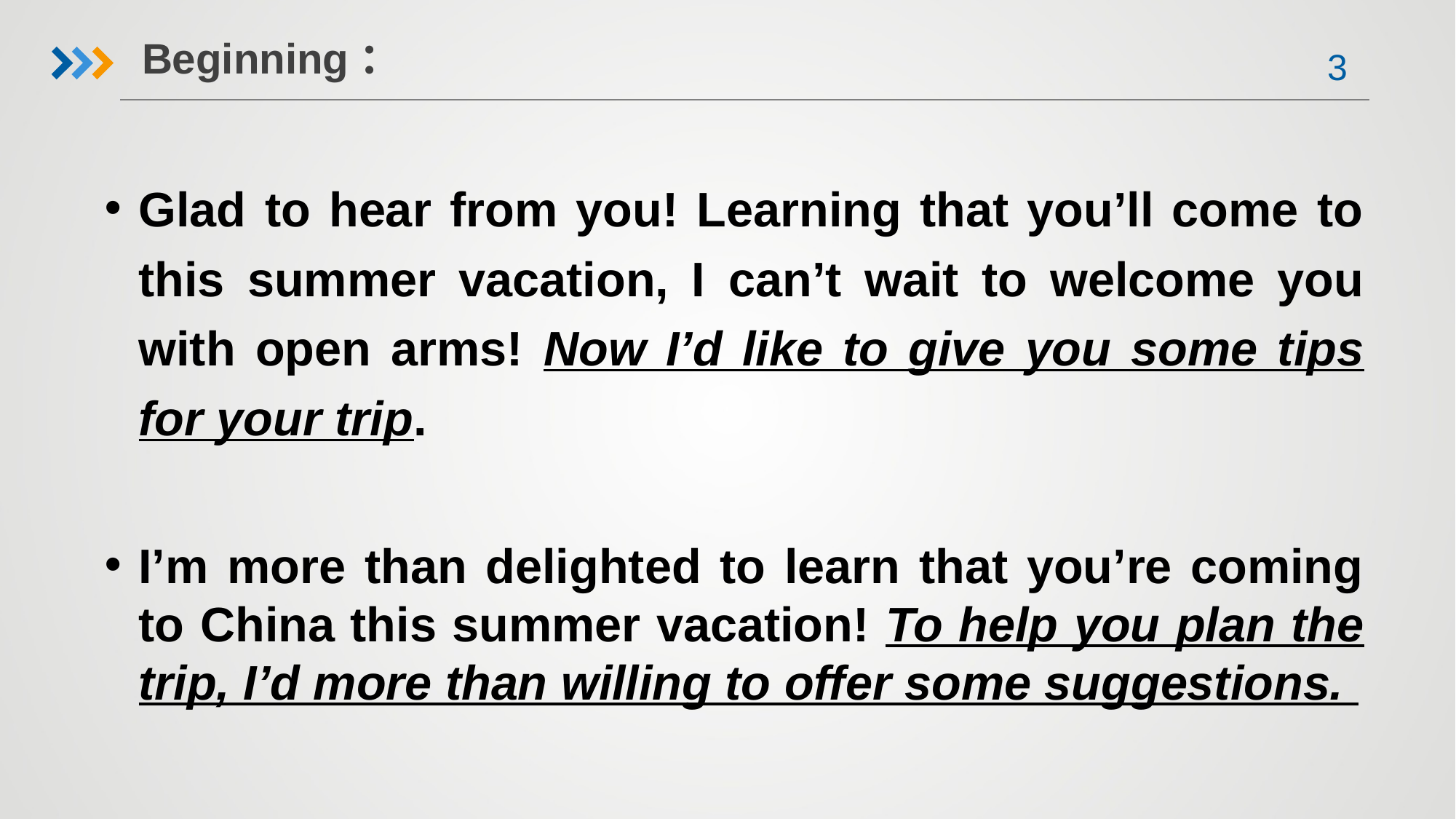

Beginning：
Glad to hear from you! Learning that you’ll come to this summer vacation, I can’t wait to welcome you with open arms! Now I’d like to give you some tips for your trip.

I’m more than delighted to learn that you’re coming to China this summer vacation! To help you plan the trip, I’d more than willing to offer some suggestions.